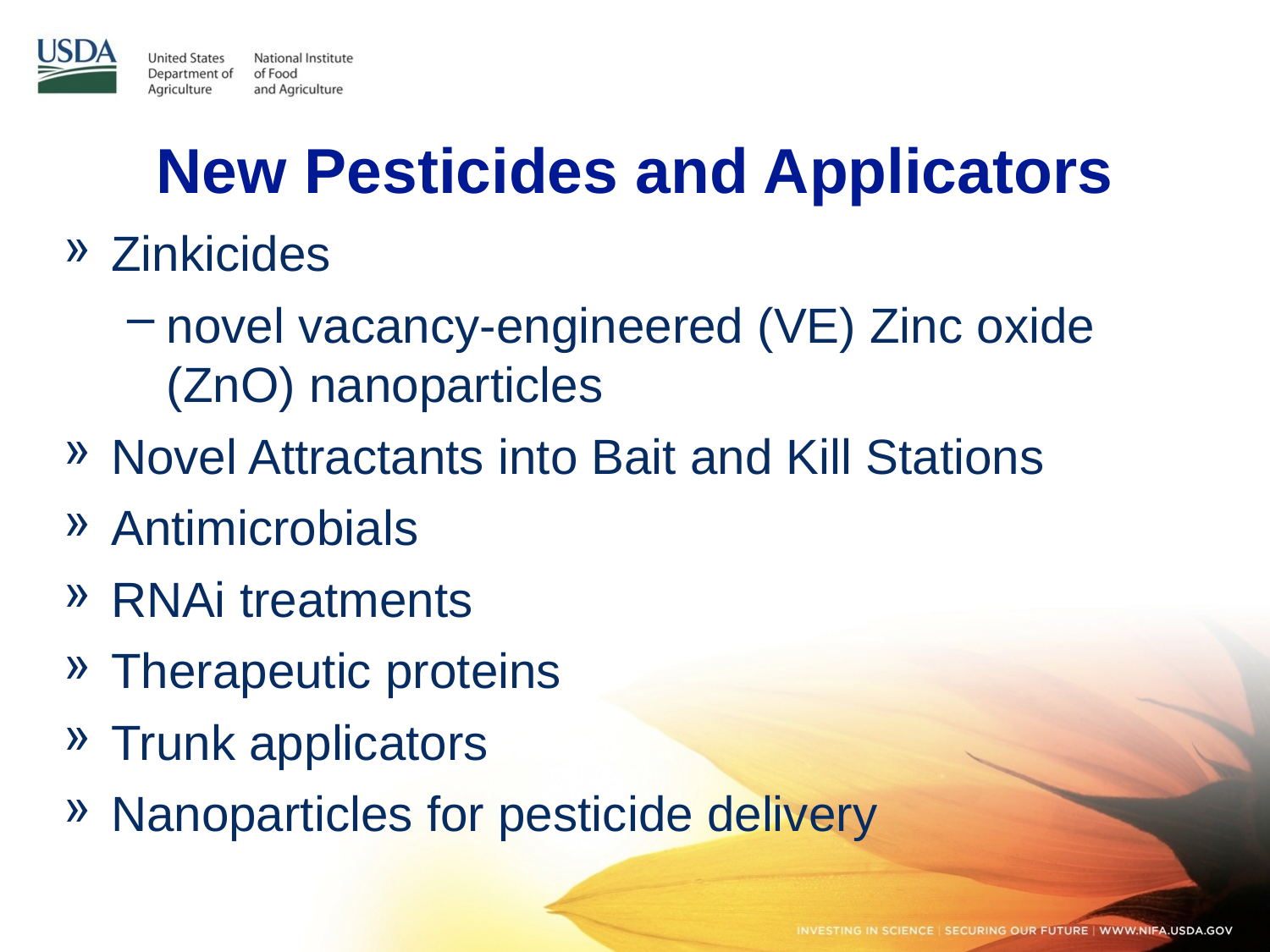

# New Pesticides and Applicators
Zinkicides
novel vacancy-engineered (VE) Zinc oxide (ZnO) nanoparticles
Novel Attractants into Bait and Kill Stations
Antimicrobials
RNAi treatments
Therapeutic proteins
Trunk applicators
Nanoparticles for pesticide delivery